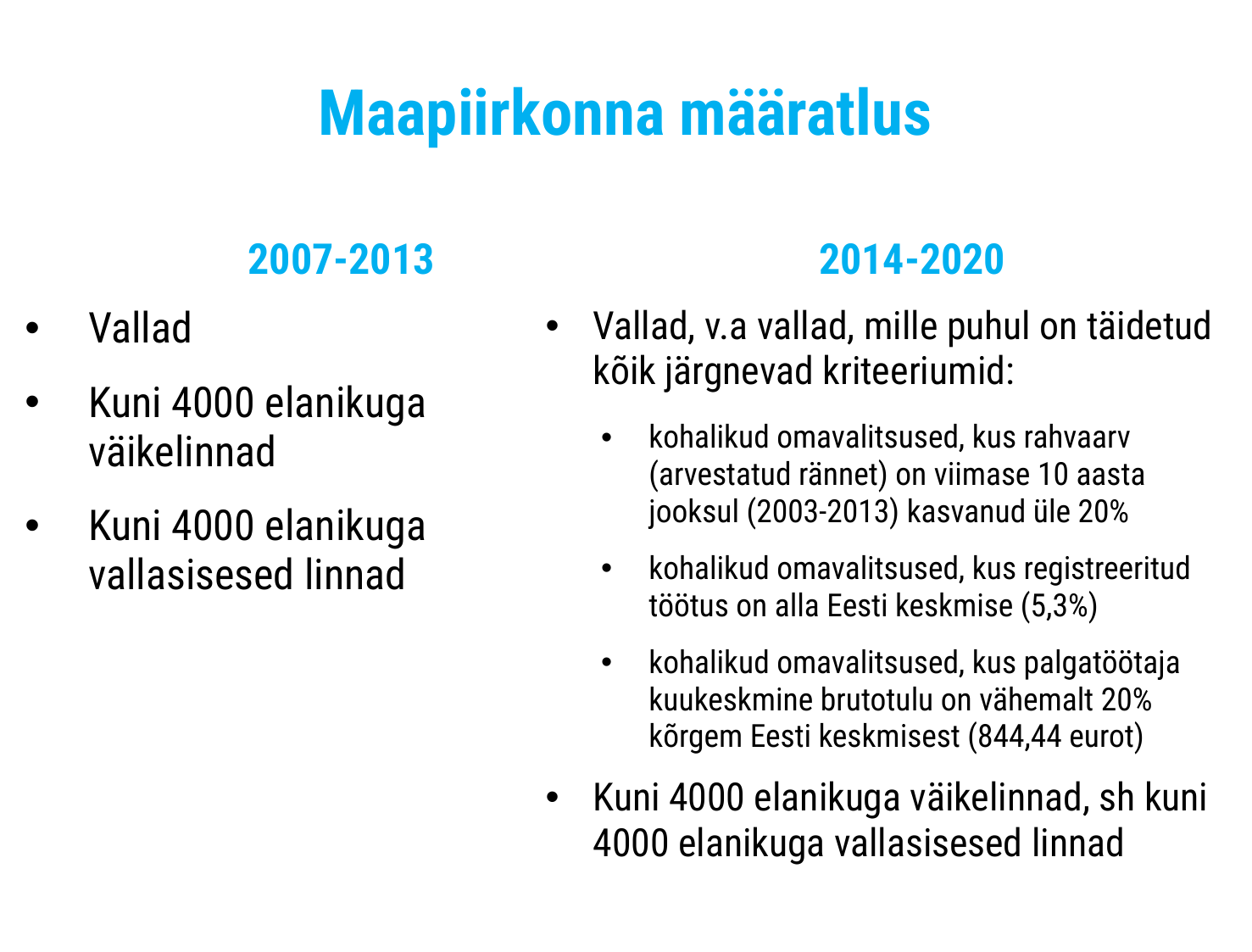

# Maapiirkonna määratlus
2007-2013
2014-2020
Vallad
Kuni 4000 elanikuga väikelinnad
Kuni 4000 elanikuga vallasisesed linnad

Vallad, v.a vallad, mille puhul on täidetud kõik järgnevad kriteeriumid:
kohalikud omavalitsused, kus rahvaarv (arvestatud rännet) on viimase 10 aasta jooksul (2003-2013) kasvanud üle 20%
kohalikud omavalitsused, kus registreeritud töötus on alla Eesti keskmise (5,3%)
kohalikud omavalitsused, kus palgatöötaja kuukeskmine brutotulu on vähemalt 20% kõrgem Eesti keskmisest (844,44 eurot)
Kuni 4000 elanikuga väikelinnad, sh kuni 4000 elanikuga vallasisesed linnad